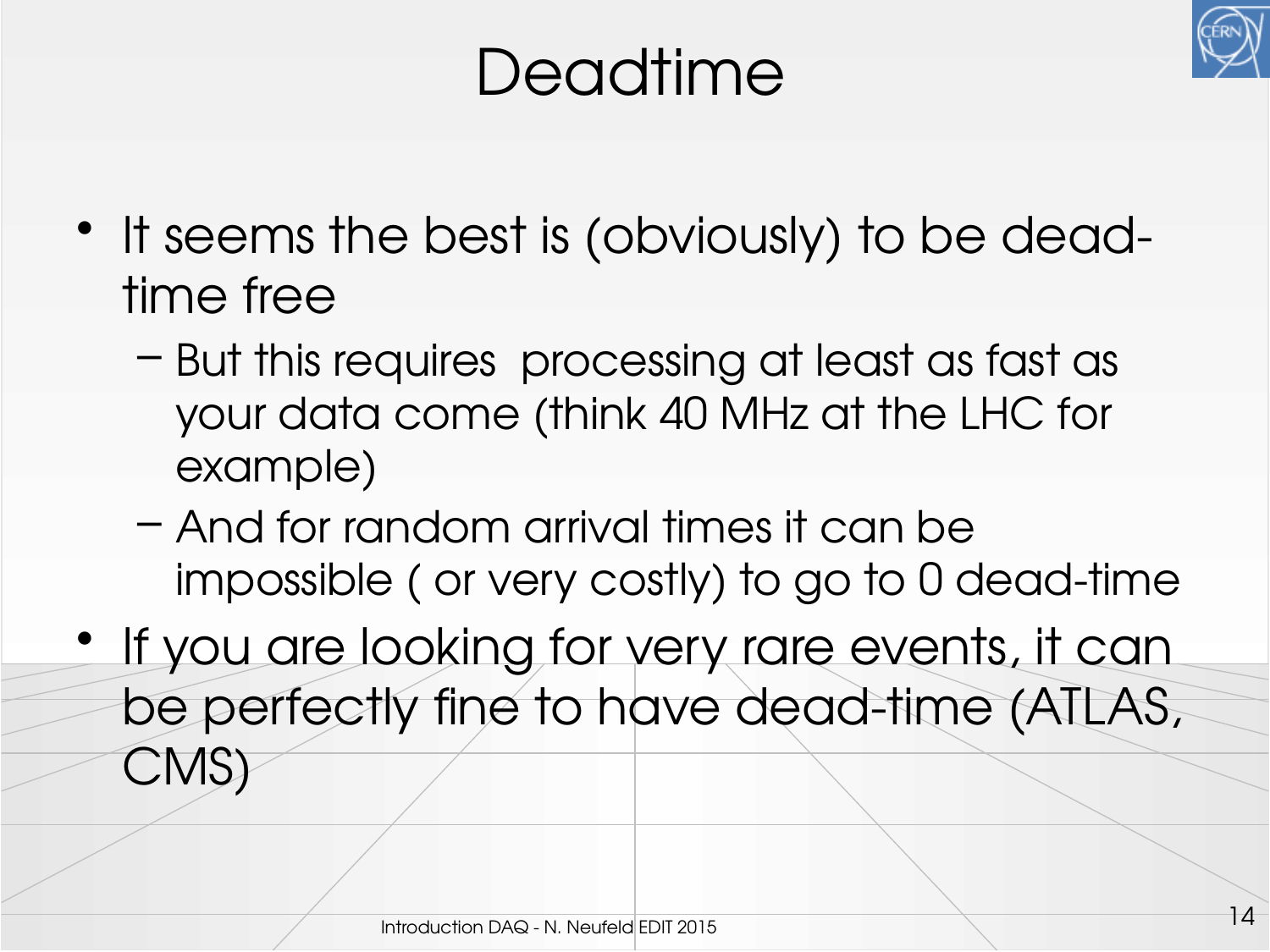

# Deadtime
It seems the best is (obviously) to be dead-time free
But this requires  processing at least as fast as your data come (think 40 MHz at the LHC for example)
And for random arrival times it can be impossible ( or very costly) to go to 0 dead-time
If you are looking for very rare events, it can be perfectly fine to have dead-time (ATLAS, CMS)
14
Introduction DAQ - N. Neufeld EDIT 2015